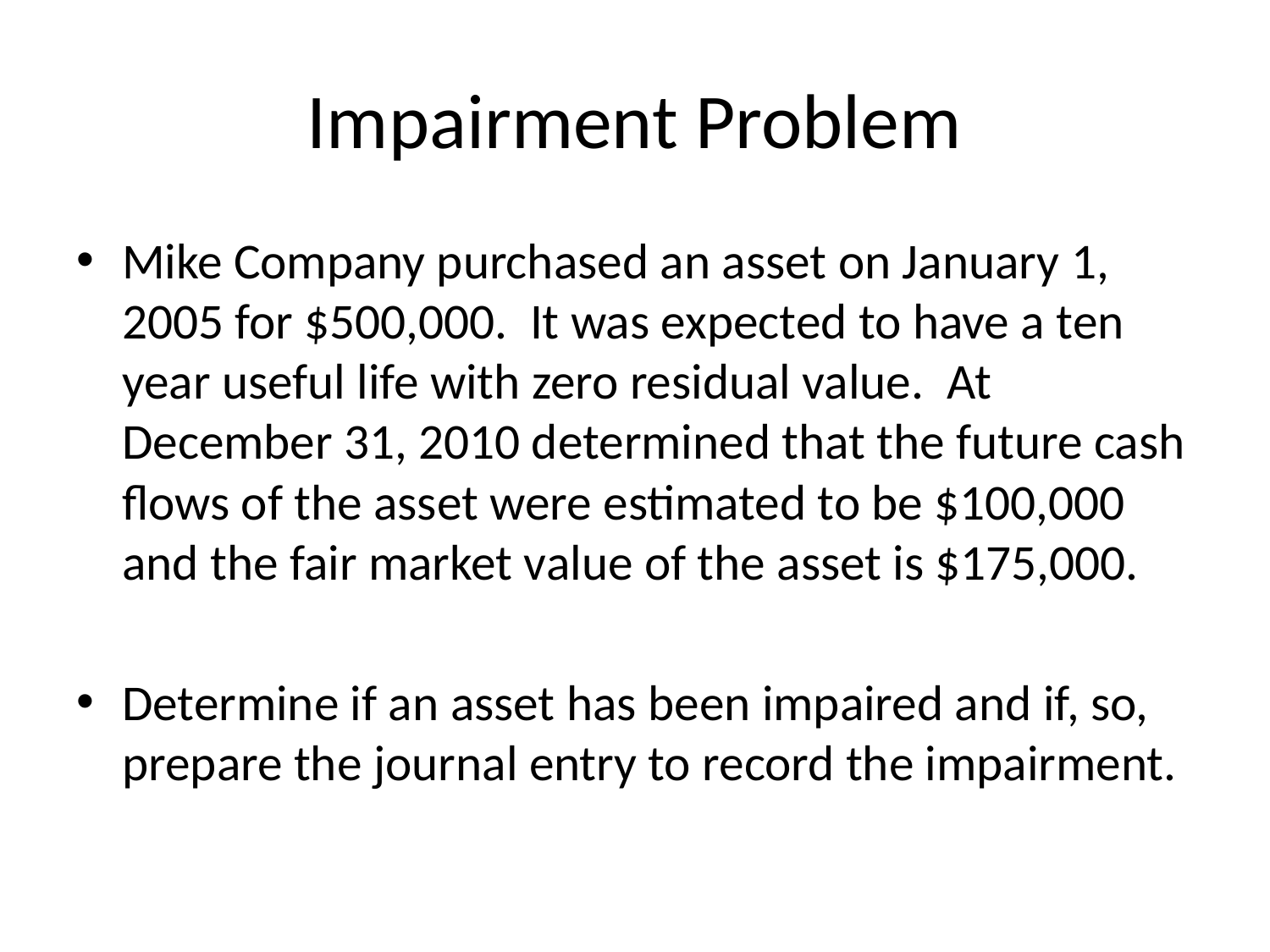

# Impairment Problem
Mike Company purchased an asset on January 1, 2005 for $500,000.  It was expected to have a ten year useful life with zero residual value.  At December 31, 2010 determined that the future cash flows of the asset were estimated to be $100,000 and the fair market value of the asset is $175,000.

Determine if an asset has been impaired and if, so, prepare the journal entry to record the impairment.